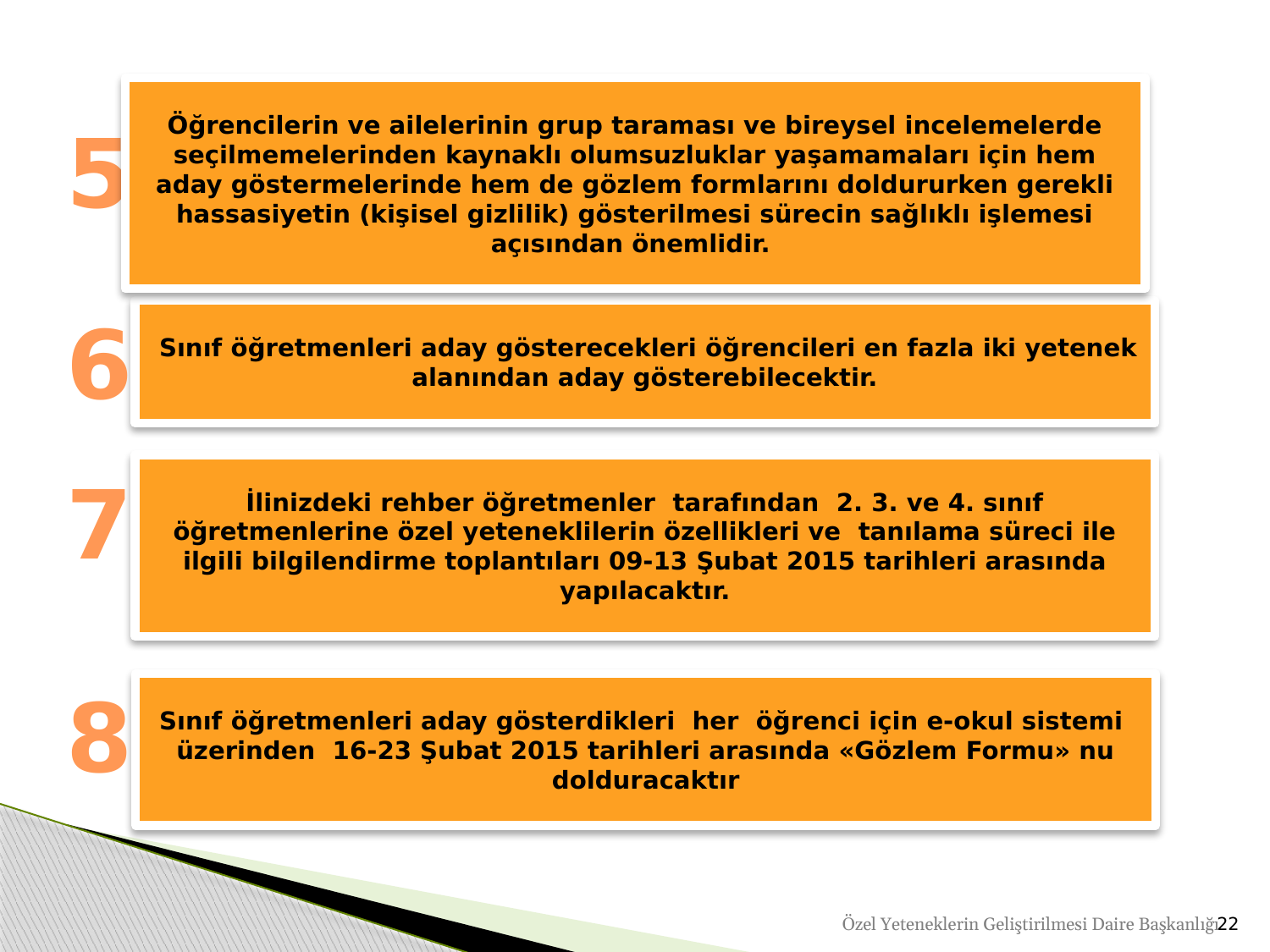

Öğrencilerin ve ailelerinin grup taraması ve bireysel incelemelerde seçilmemelerinden kaynaklı olumsuzluklar yaşamamaları için hem aday göstermelerinde hem de gözlem formlarını doldururken gerekli hassasiyetin (kişisel gizlilik) gösterilmesi sürecin sağlıklı işlemesi açısından önemlidir.

5
6

 Sınıf öğretmenleri aday gösterecekleri öğrencileri en fazla iki yetenek alanından aday gösterebilecektir.

İlinizdeki rehber öğretmenler  tarafından  2. 3. ve 4. sınıf öğretmenlerine özel yeteneklilerin özellikleri ve  tanılama süreci ile ilgili bilgilendirme toplantıları 09-13 Şubat 2015 tarihleri arasında yapılacaktır.

7
8

Sınıf öğretmenleri aday gösterdikleri  her  öğrenci için e-okul sistemi  üzerinden  16-23 Şubat 2015 tarihleri arasında «Gözlem Formu» nu dolduracaktır

22
Özel Yeteneklerin Geliştirilmesi Daire Başkanlığı